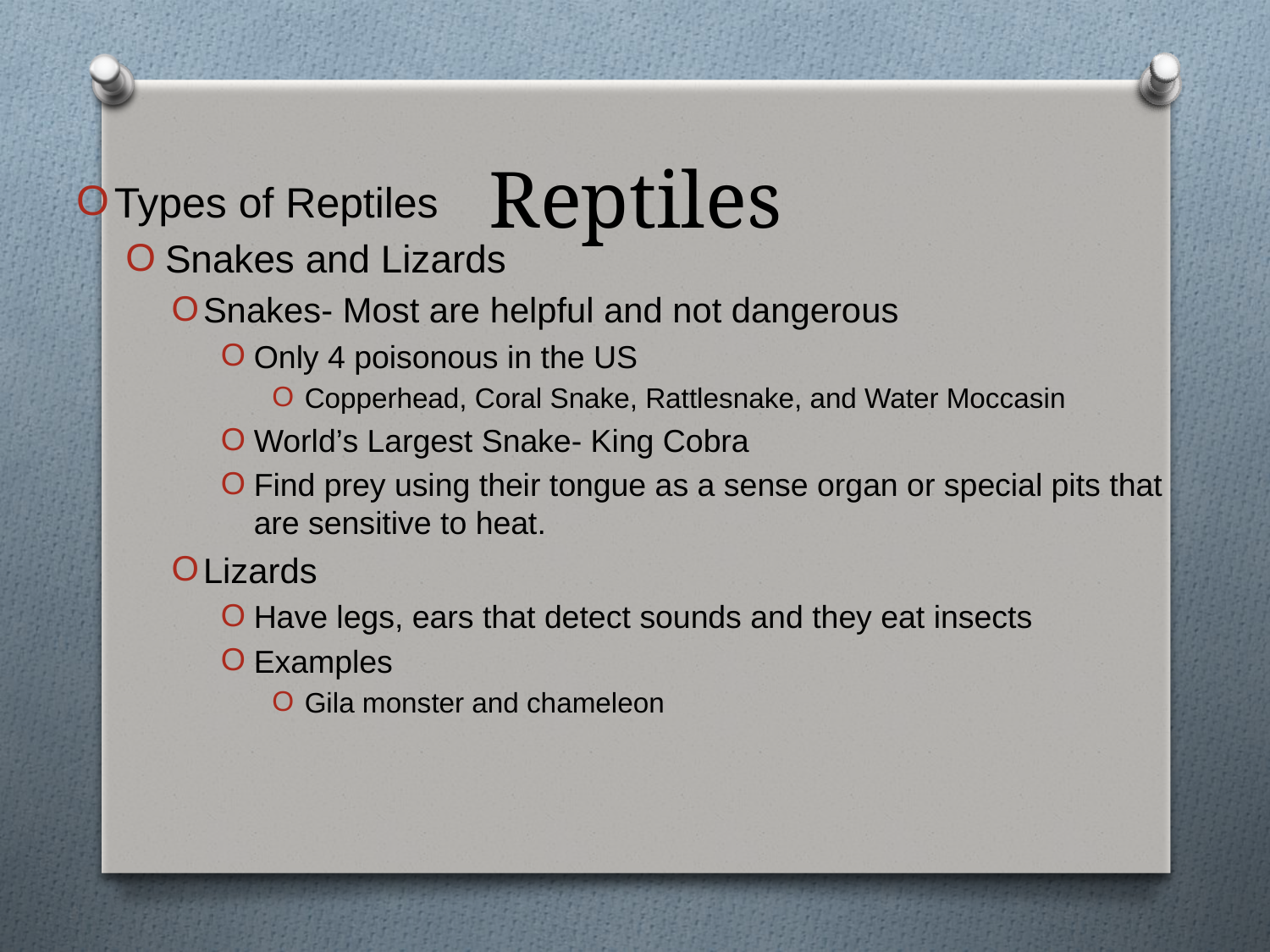

# Reptiles
Types of Reptiles
Snakes and Lizards
Snakes- Most are helpful and not dangerous
Only 4 poisonous in the US
Copperhead, Coral Snake, Rattlesnake, and Water Moccasin
World’s Largest Snake- King Cobra
Find prey using their tongue as a sense organ or special pits that are sensitive to heat.
Lizards
Have legs, ears that detect sounds and they eat insects
Examples
Gila monster and chameleon